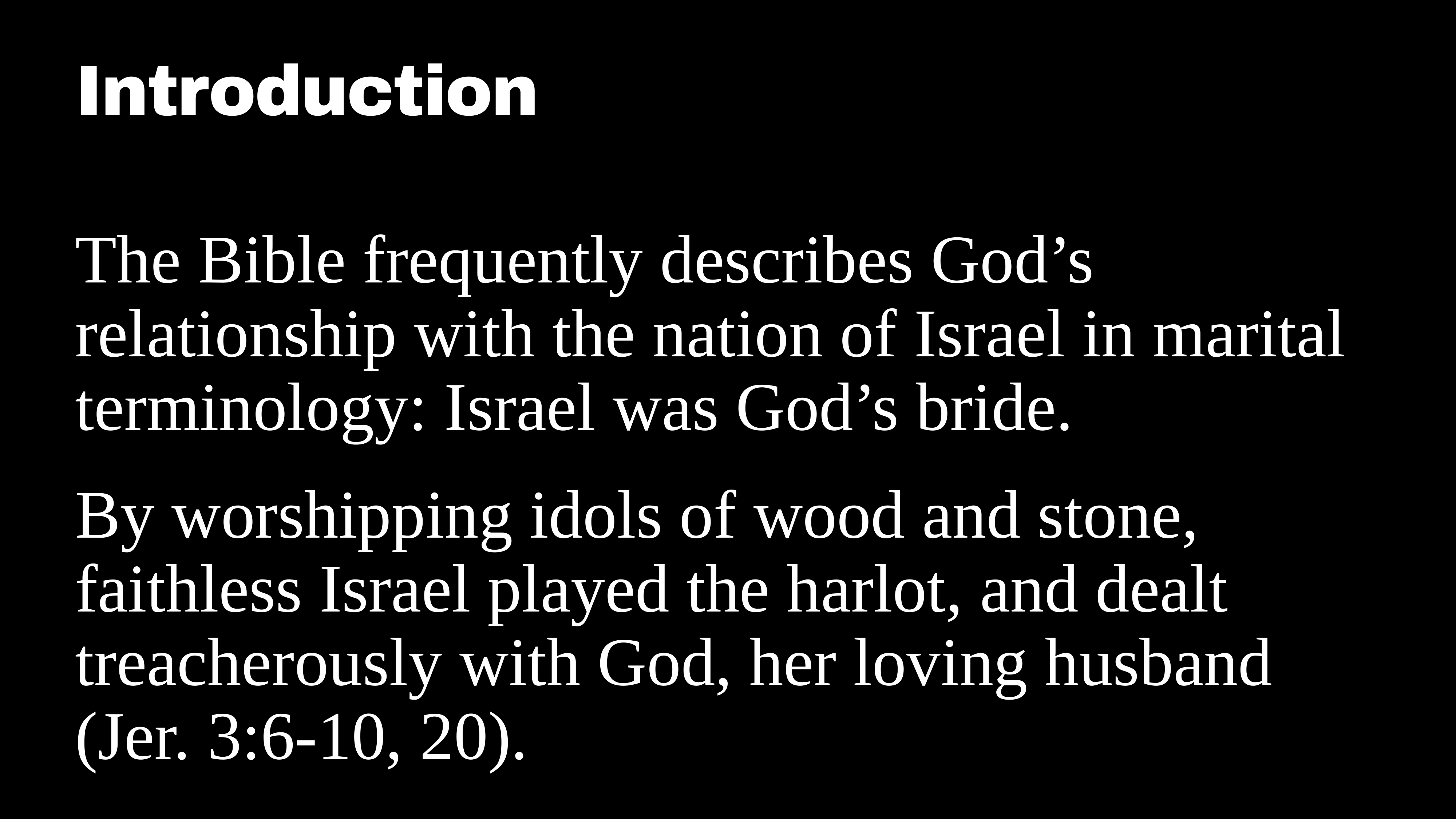

# Introduction
The Bible frequently describes God’s relationship with the nation of Israel in marital terminology: Israel was God’s bride.
By worshipping idols of wood and stone, faithless Israel played the harlot, and dealt treacherously with God, her loving husband (Jer. 3:6-10, 20).